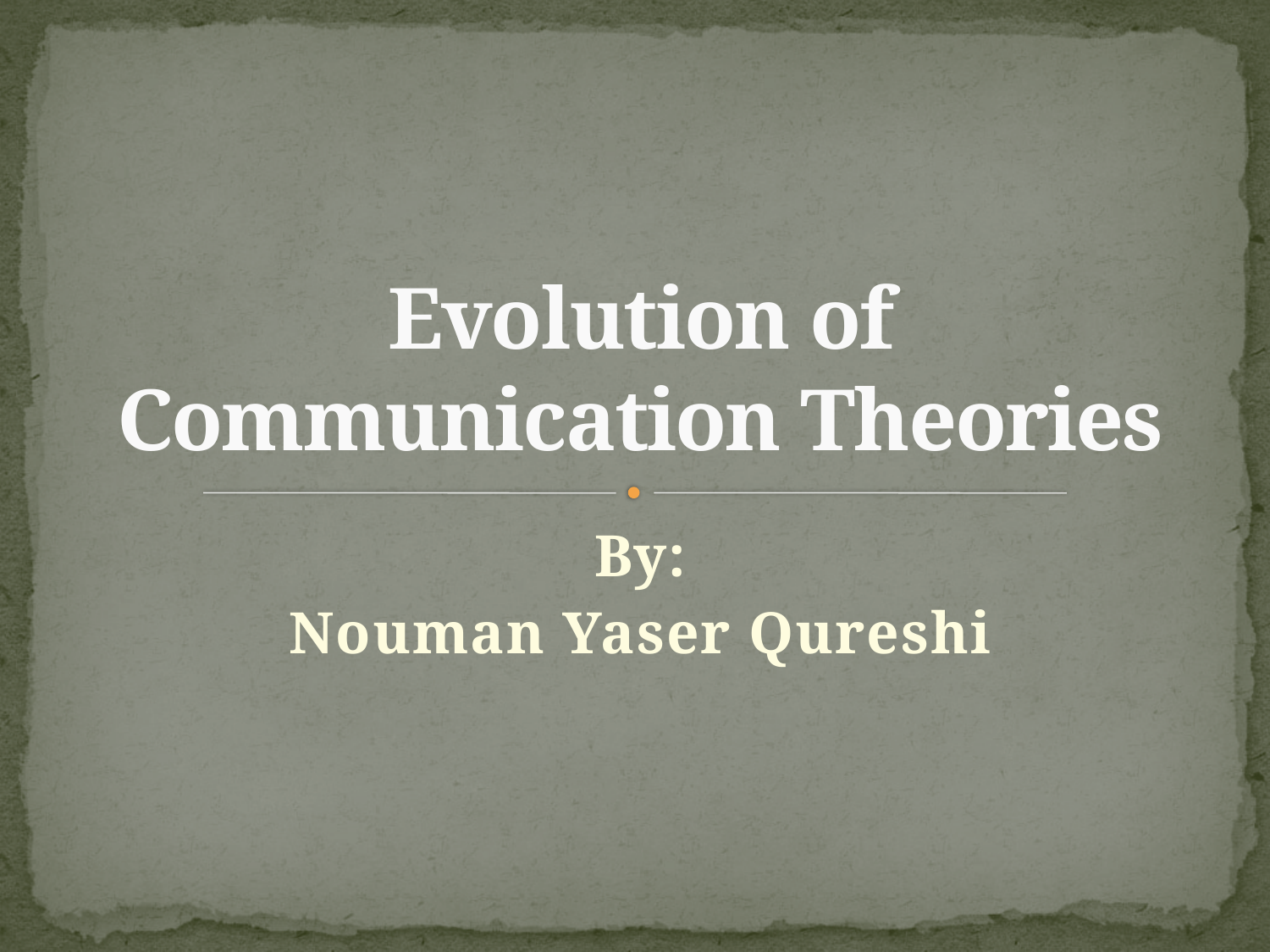

# Evolution of Communication Theories
By:
Nouman Yaser Qureshi